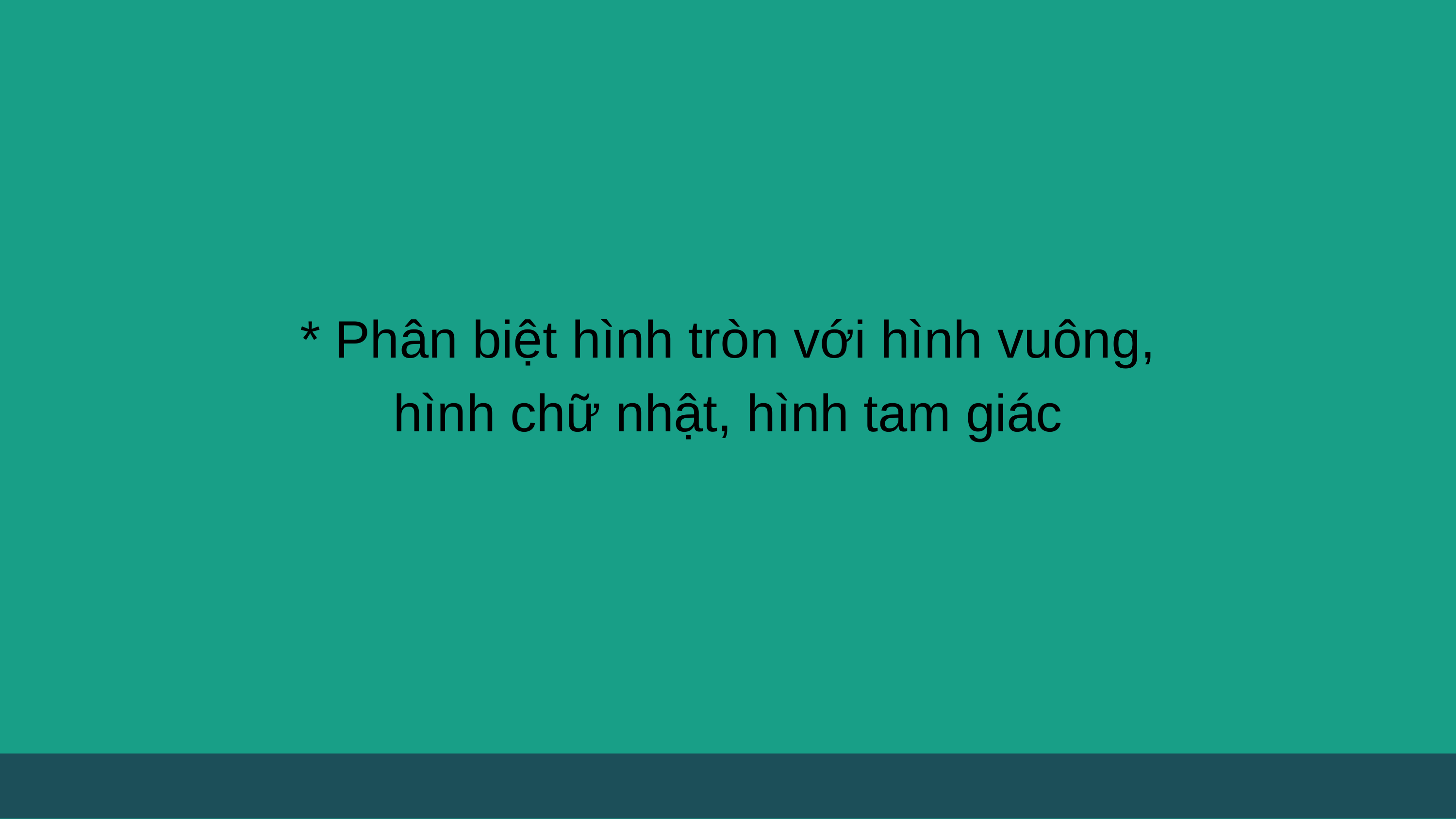

* Phân biệt hình tròn với hình vuông, hình chữ nhật, hình tam giác